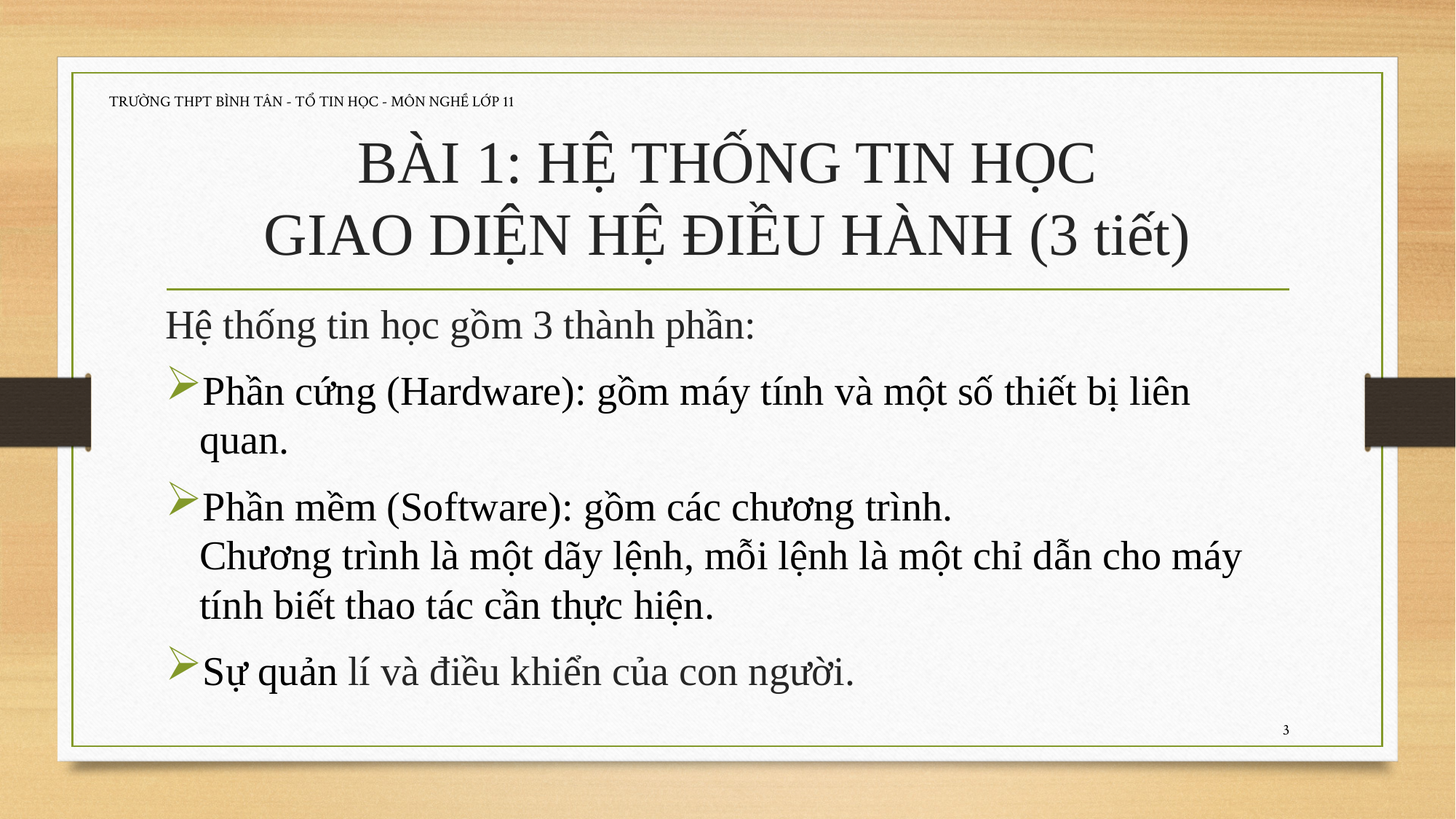

TRƯỜNG THPT BÌNH TÂN - TỔ TIN HỌC - MÔN NGHỀ LỚP 11
# BÀI 1: HỆ THỐNG TIN HỌC GIAO DIỆN HỆ ĐIỀU HÀNH (3 tiết)
Hệ thống tin học gồm 3 thành phần:
Phần cứng (Hardware): gồm máy tính và một số thiết bị liên quan.
Phần mềm (Software): gồm các chương trình.
Chương trình là một dãy lệnh, mỗi lệnh là một chỉ dẫn cho máy tính biết thao tác cần thực hiện.
Sự quản lí và điều khiển của con người.

3